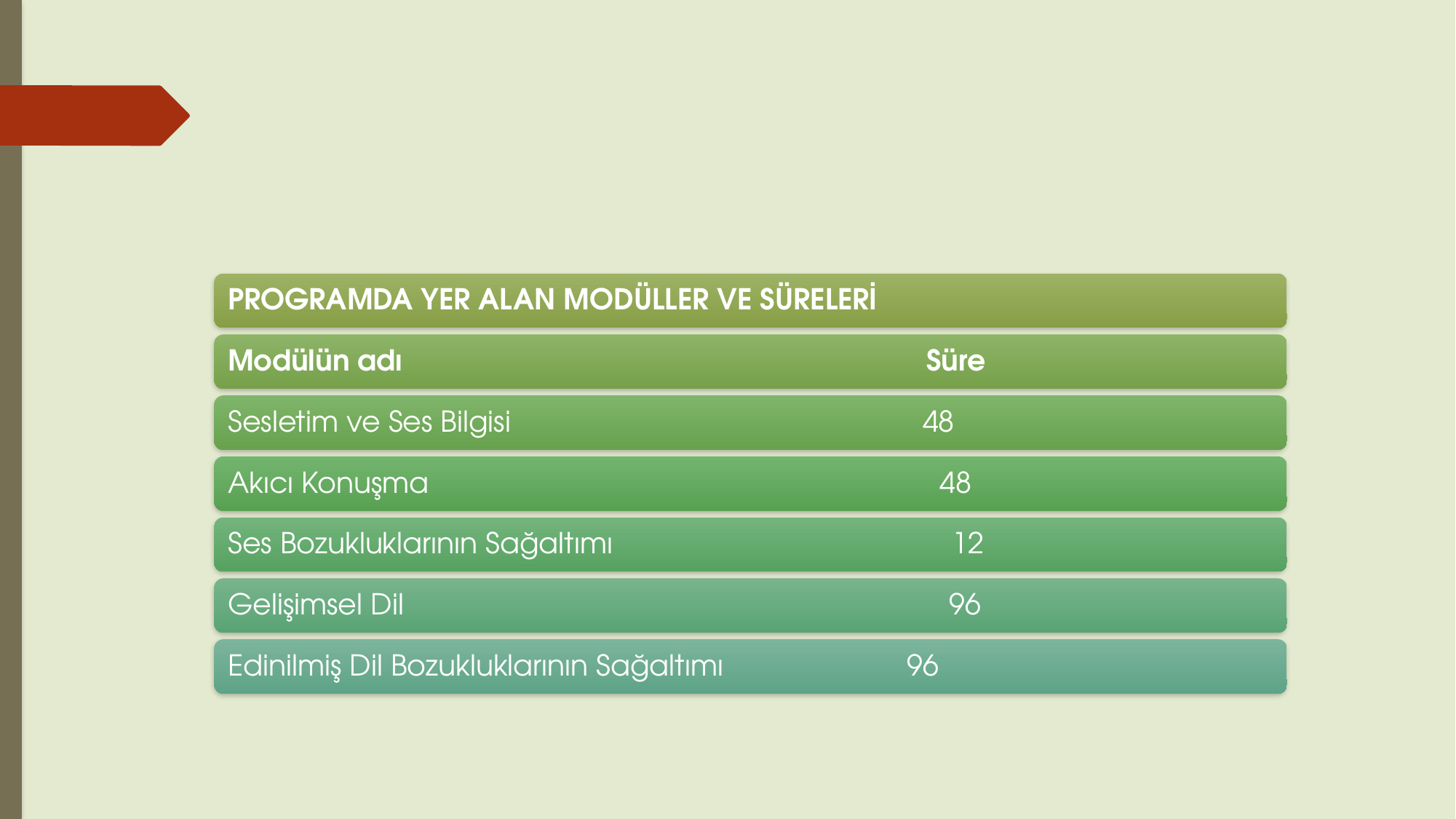

PROGRAMDA YER ALAN MODÜLLER VE SÜRELERİ
Modülün adı 	                                                            Süre
Sesletim ve Ses Bilgisi 	                                              48
Akıcı Konuşma                                                                48
Ses Bozukluklarının Sağaltımı 	                                    12
Gelişimsel Dil 	                                                               96
Edinilmiş Dil Bozukluklarının Sağaltımı                       96